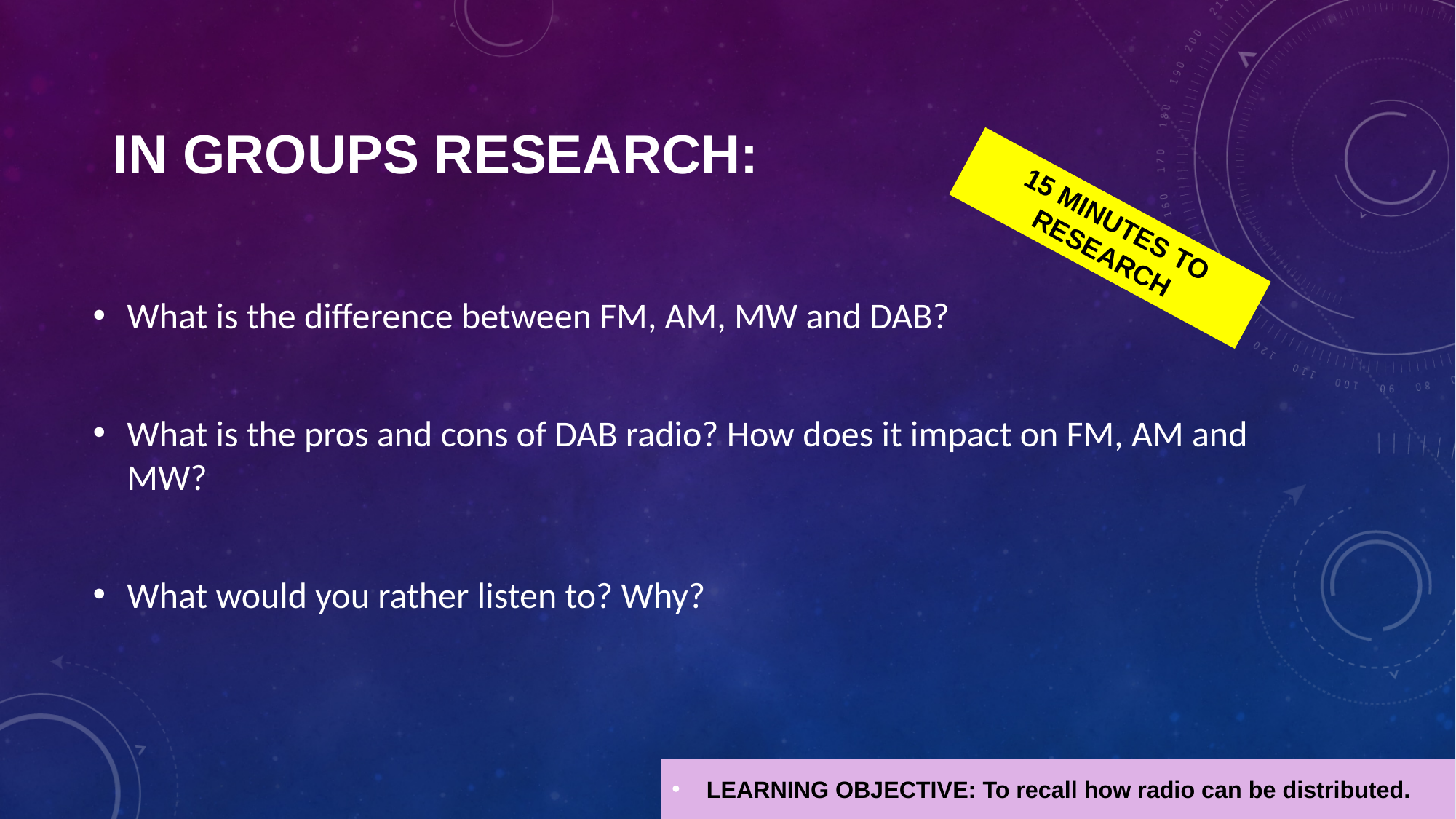

# In groups research:
15 MINUTES TO RESEARCH
What is the difference between FM, AM, MW and DAB?

What is the pros and cons of DAB radio? How does it impact on FM, AM and MW?

What would you rather listen to? Why?

LEARNING OBJECTIVE: To recall how radio can be distributed.